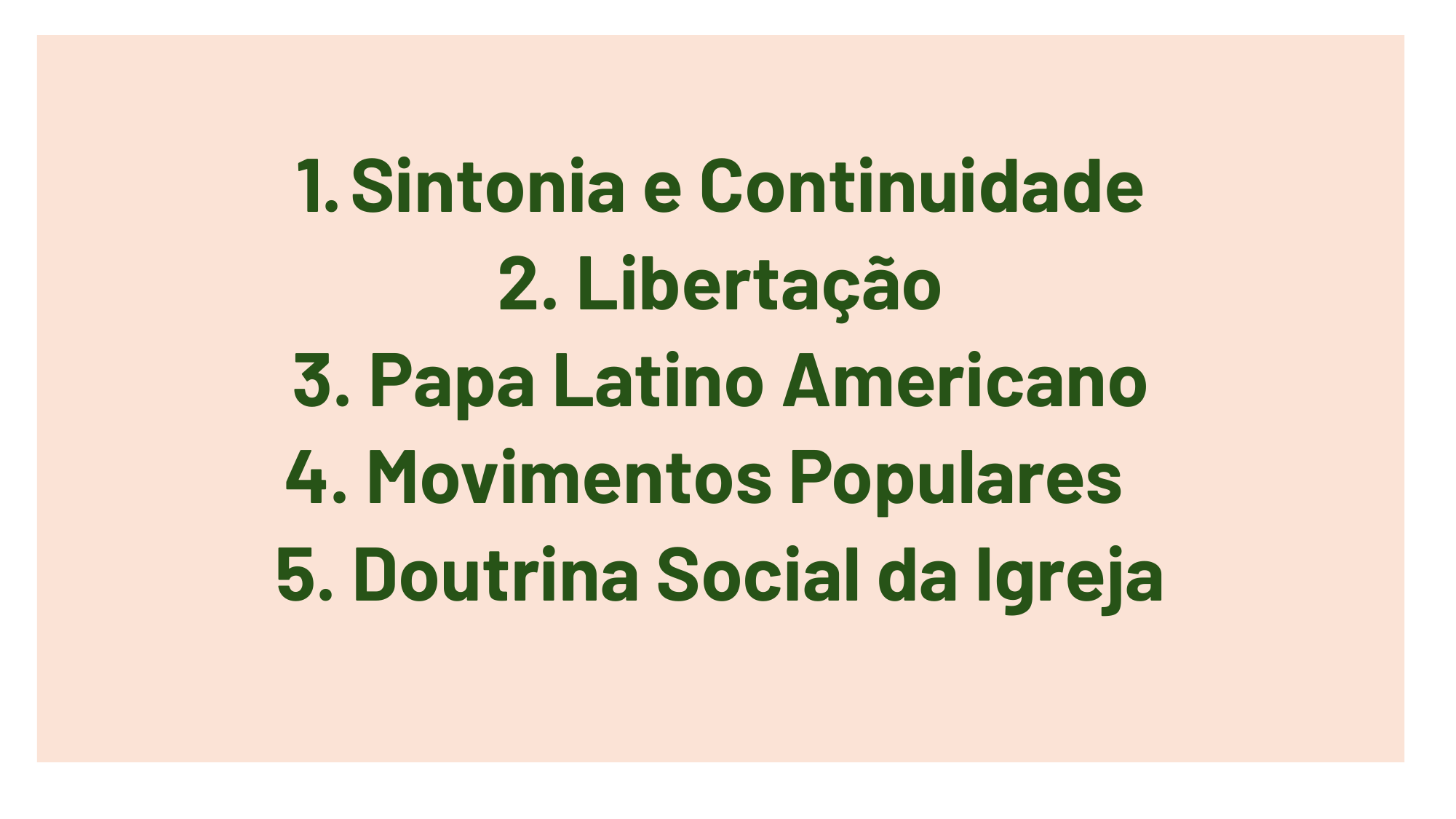

Sintonia e Continuidade
2. Libertação
3. Papa Latino Americano
4. Movimentos Populares
5. Doutrina Social da Igreja